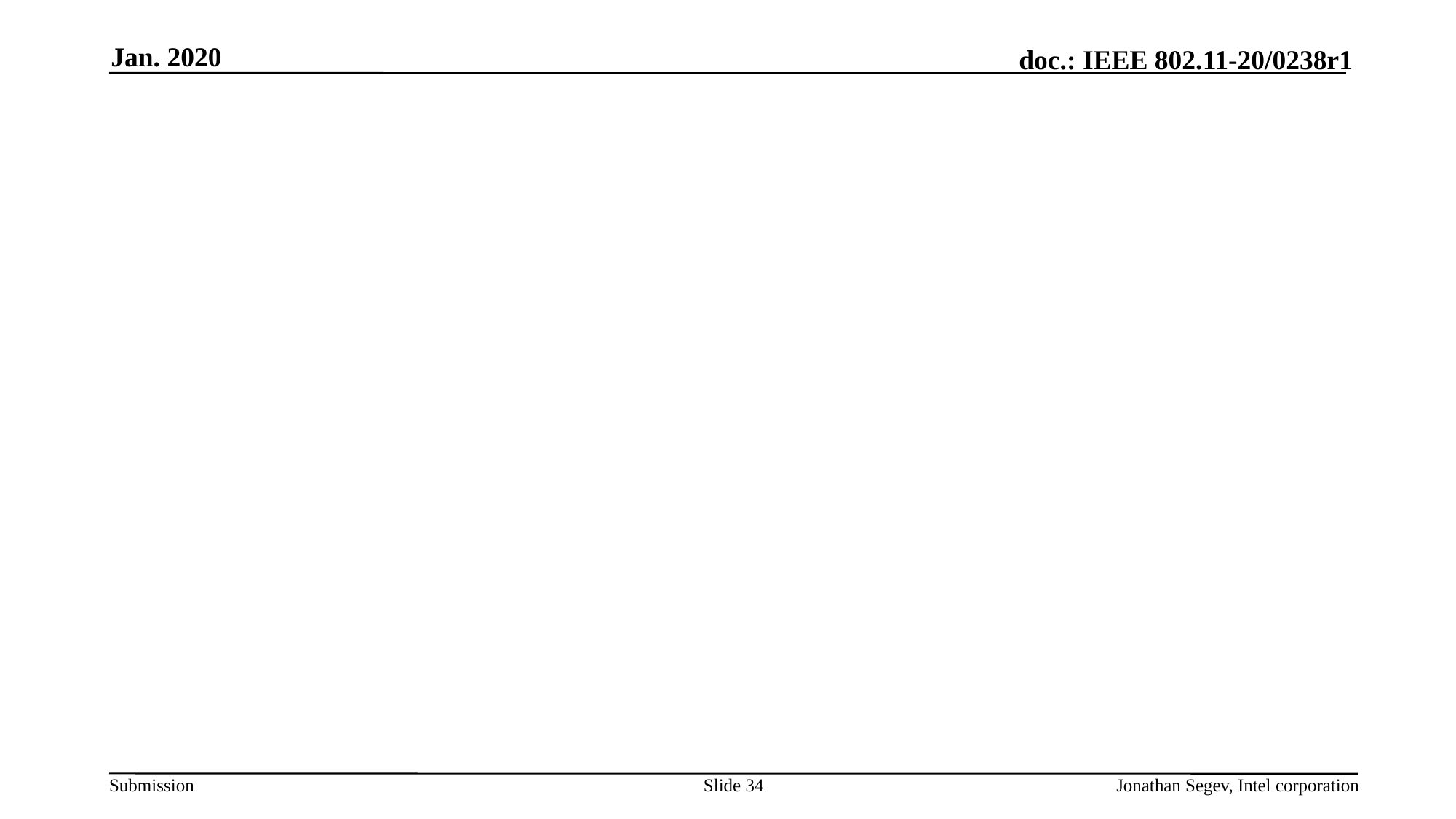

Jan. 2020
#

Slide 34
Jonathan Segev, Intel corporation